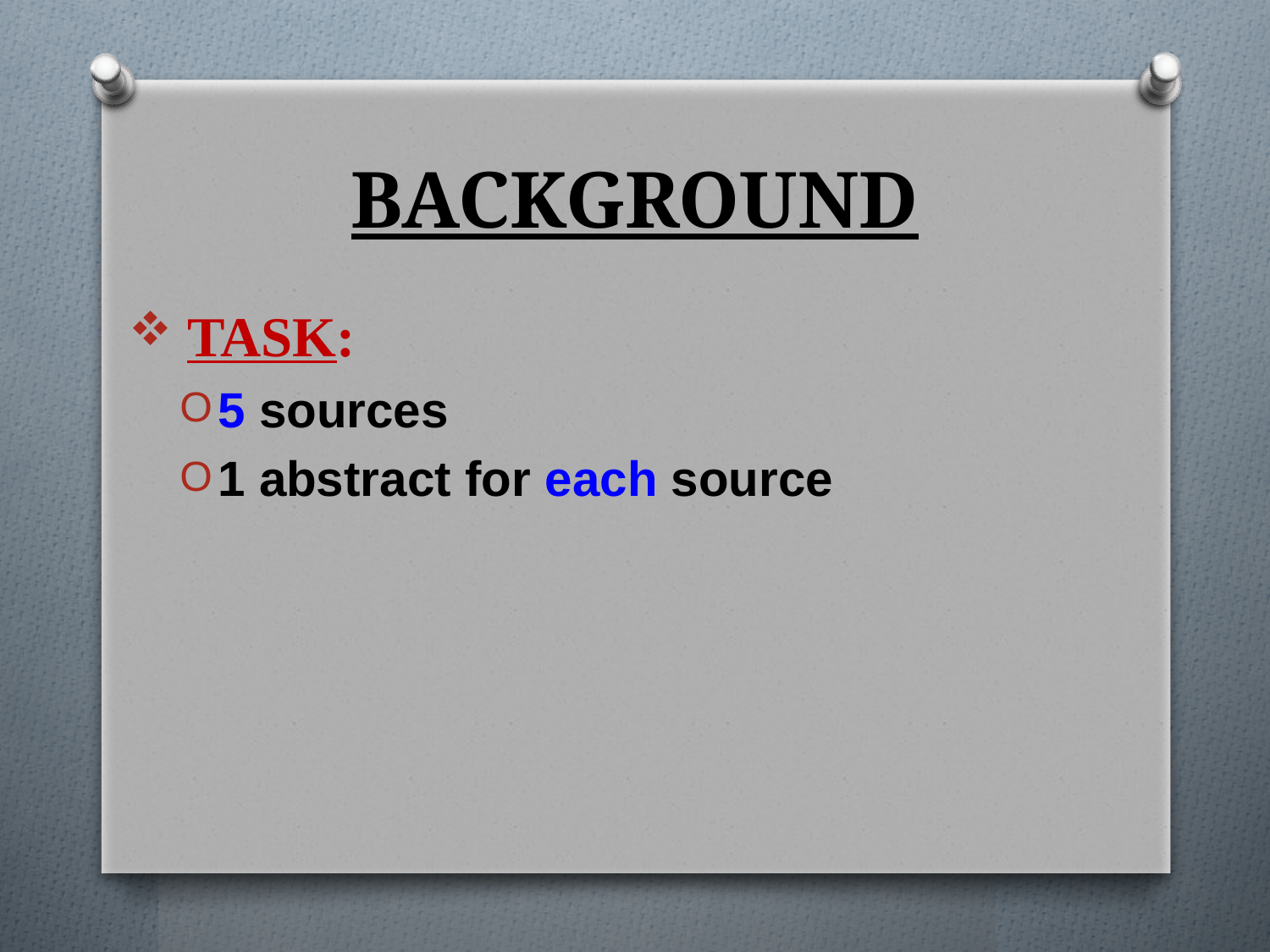

# BACKGROUND
 TASK:
5 sources
1 abstract for each source